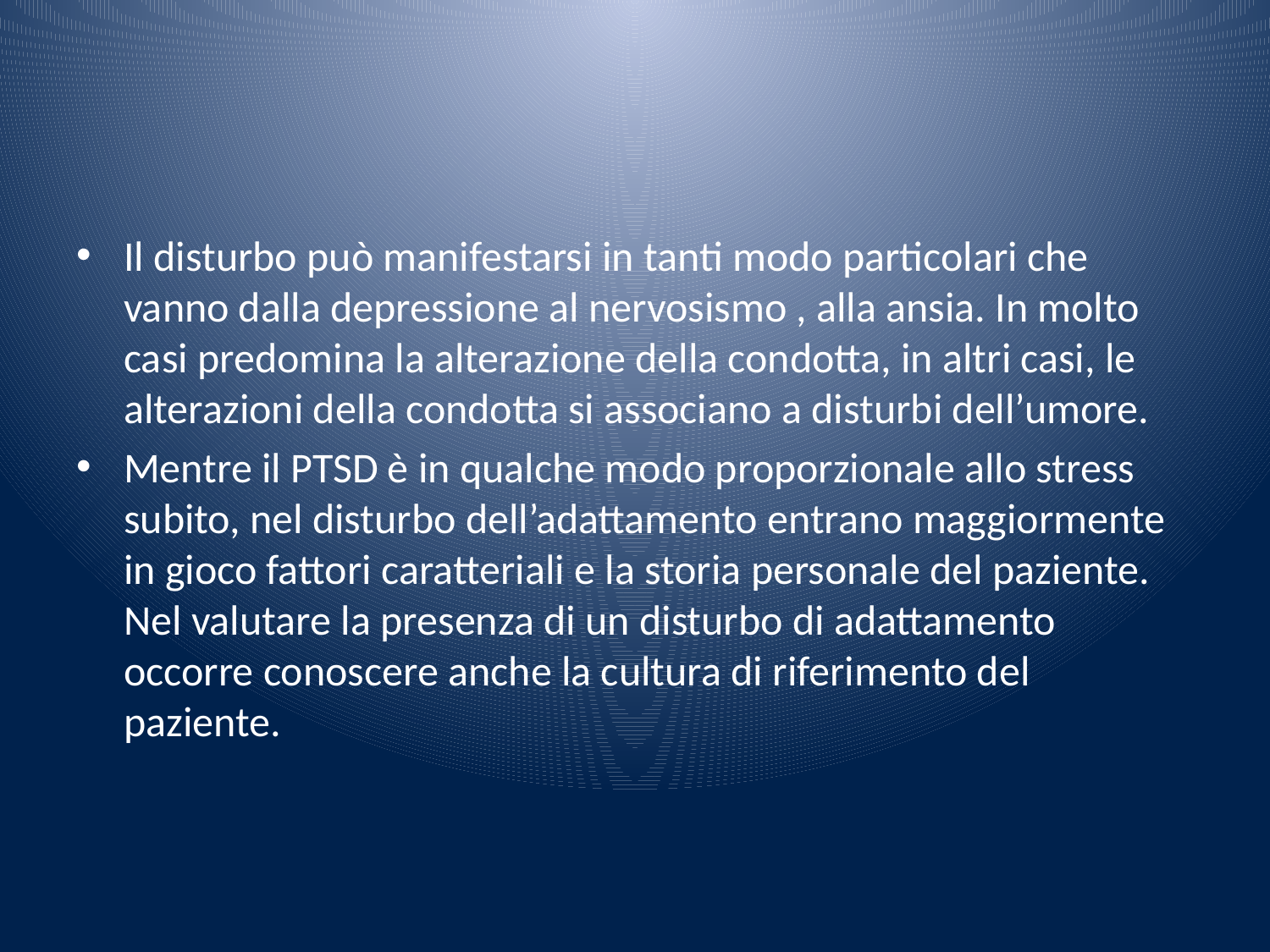

#
Il disturbo può manifestarsi in tanti modo particolari che vanno dalla depressione al nervosismo , alla ansia. In molto casi predomina la alterazione della condotta, in altri casi, le alterazioni della condotta si associano a disturbi dell’umore.
Mentre il PTSD è in qualche modo proporzionale allo stress subito, nel disturbo dell’adattamento entrano maggiormente in gioco fattori caratteriali e la storia personale del paziente. Nel valutare la presenza di un disturbo di adattamento occorre conoscere anche la cultura di riferimento del paziente.